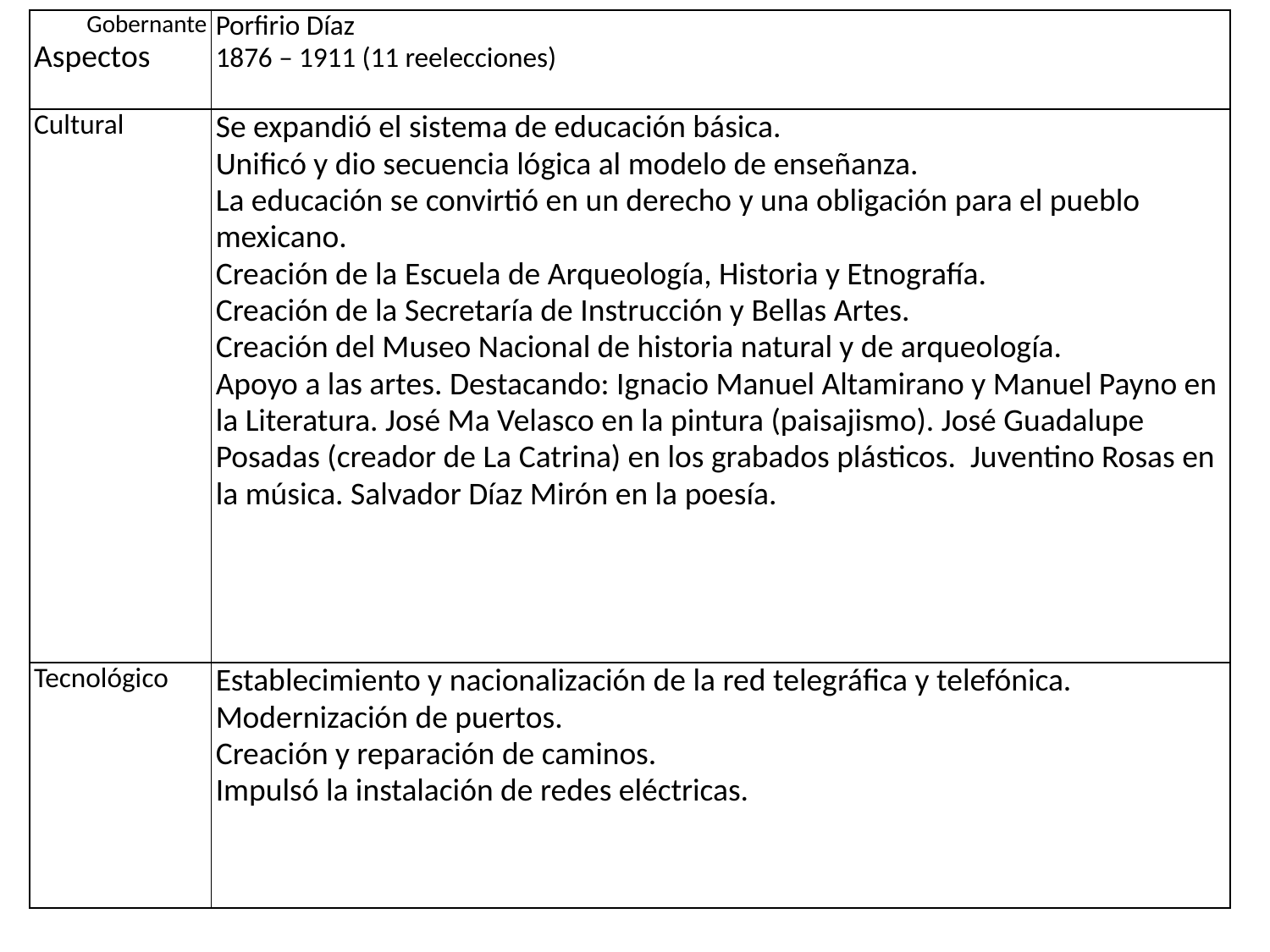

| Gobernante Aspectos | Porfirio Díaz 1876 – 1911 (11 reelecciones) |
| --- | --- |
| Cultural | Se expandió el sistema de educación básica. Unificó y dio secuencia lógica al modelo de enseñanza. La educación se convirtió en un derecho y una obligación para el pueblo mexicano. Creación de la Escuela de Arqueología, Historia y Etnografía. Creación de la Secretaría de Instrucción y Bellas Artes. Creación del Museo Nacional de historia natural y de arqueología. Apoyo a las artes. Destacando: Ignacio Manuel Altamirano y Manuel Payno en la Literatura. José Ma Velasco en la pintura (paisajismo). José Guadalupe Posadas (creador de La Catrina) en los grabados plásticos. Juventino Rosas en la música. Salvador Díaz Mirón en la poesía. |
| Tecnológico | Establecimiento y nacionalización de la red telegráfica y telefónica. Modernización de puertos. Creación y reparación de caminos. Impulsó la instalación de redes eléctricas. |